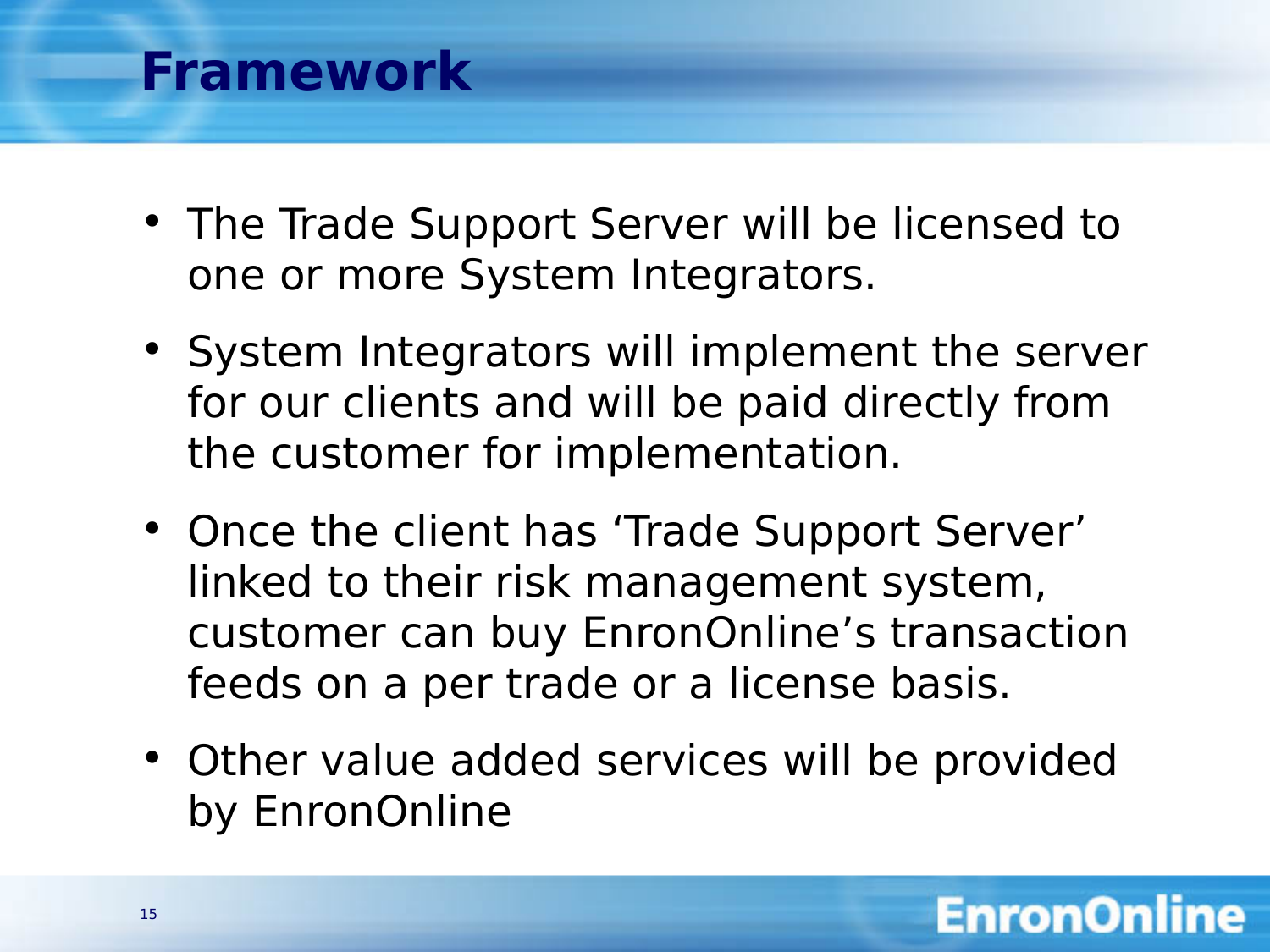

15
# Framework
The Trade Support Server will be licensed to one or more System Integrators.
System Integrators will implement the server for our clients and will be paid directly from the customer for implementation.
Once the client has ‘Trade Support Server’ linked to their risk management system, customer can buy EnronOnline’s transaction feeds on a per trade or a license basis.
Other value added services will be provided by EnronOnline